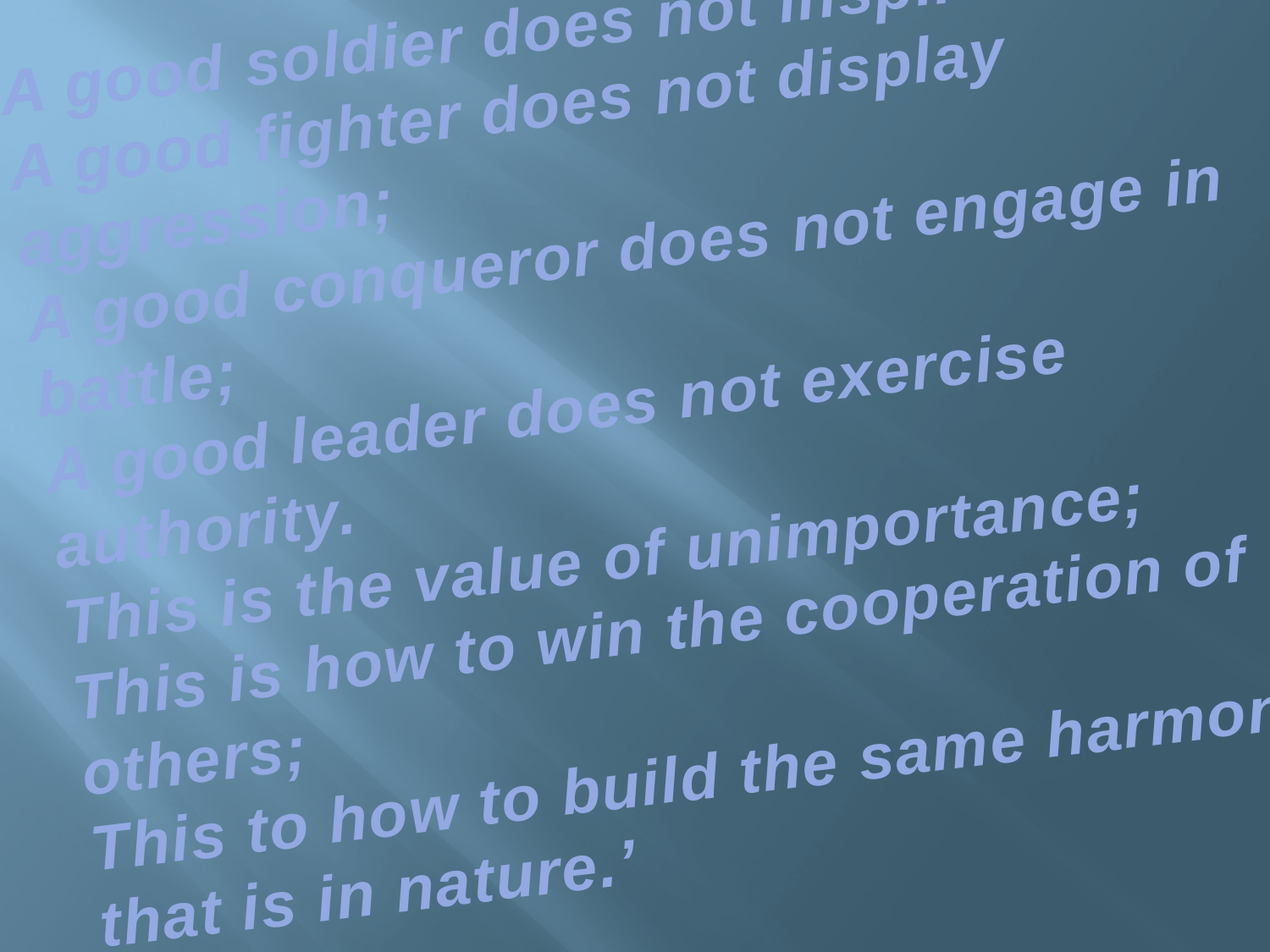

A good soldier does not inspire fear;
A good fighter does not display aggression;
A good conqueror does not engage in battle;
A good leader does not exercise authority.
This is the value of unimportance;
This is how to win the cooperation of others;
This to how to build the same harmony that is in nature.’